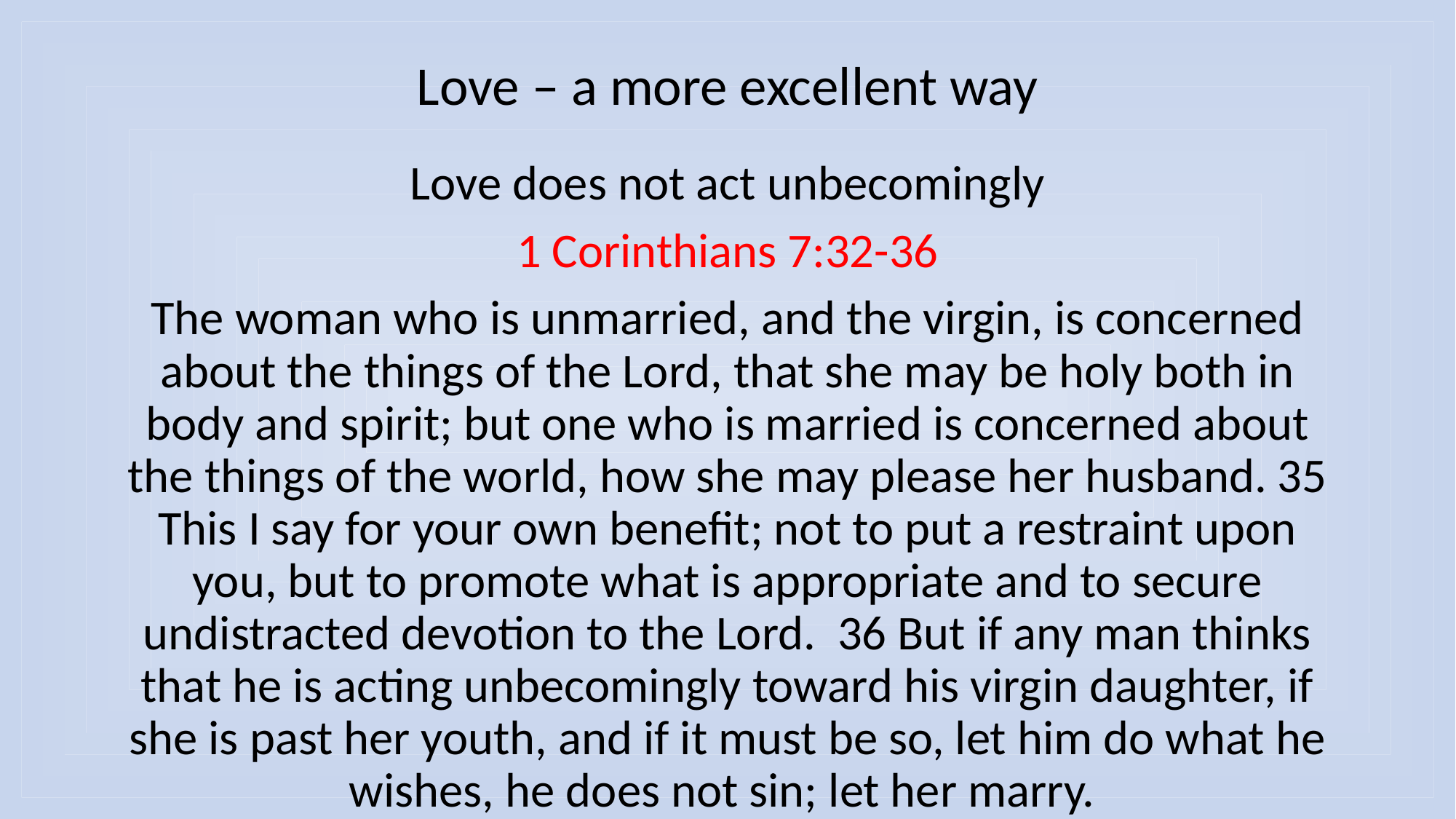

# Love – a more excellent way
Love does not act unbecomingly
1 Corinthians 7:32-36
The woman who is unmarried, and the virgin, is concerned about the things of the Lord, that she may be holy both in body and spirit; but one who is married is concerned about the things of the world, how she may please her husband. 35 This I say for your own benefit; not to put a restraint upon you, but to promote what is appropriate and to secure undistracted devotion to the Lord.  36 But if any man thinks that he is acting unbecomingly toward his virgin daughter, if she is past her youth, and if it must be so, let him do what he wishes, he does not sin; let her marry.